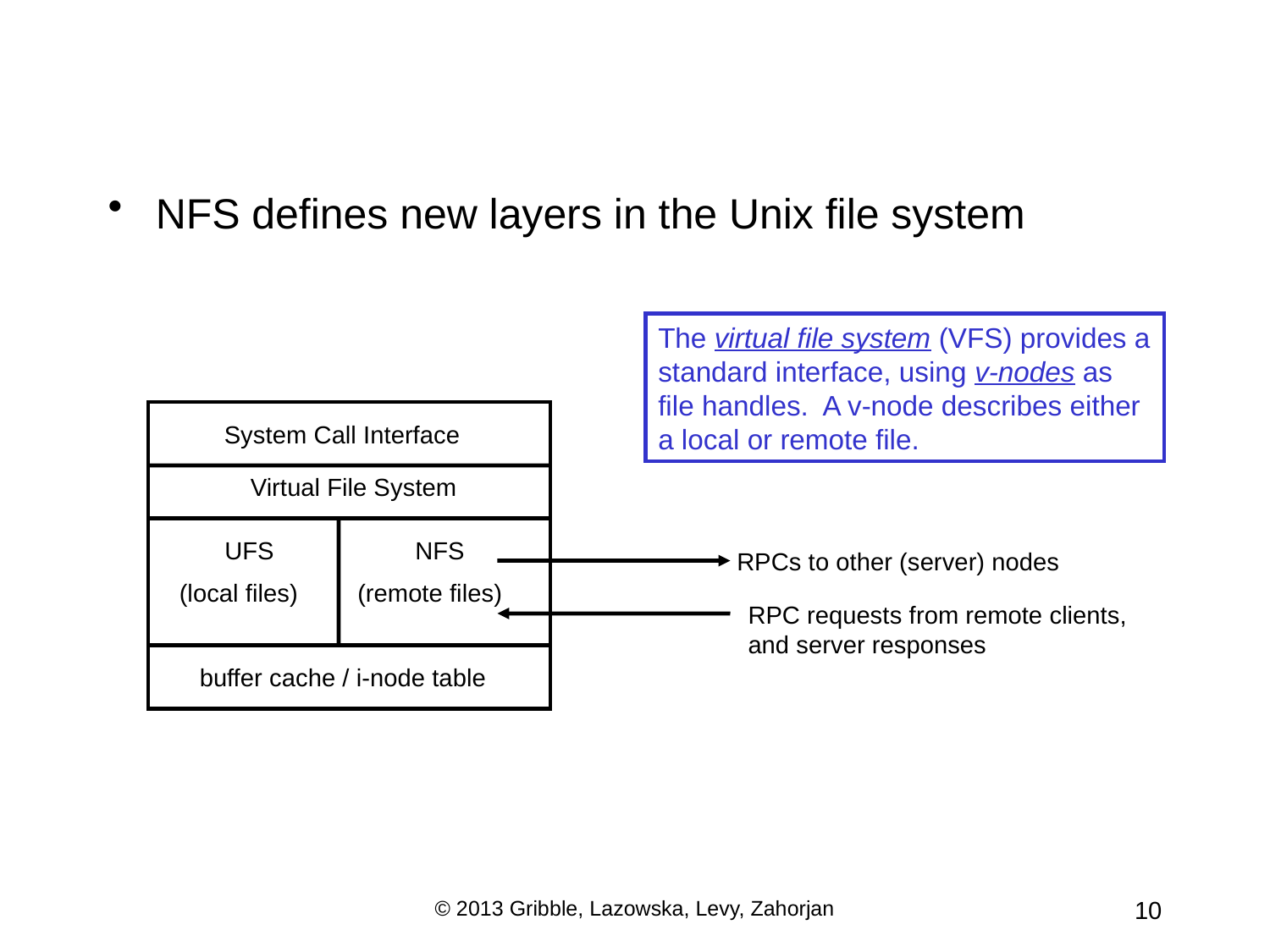

NFS defines new layers in the Unix file system
The virtual file system (VFS) provides a standard interface, using v-nodes as file handles.  A v-node describes either a local or remote file.

System Call Interface

Virtual File System

UFS
NFS
RPCs to other (server) nodes

(local files)
(remote files)
RPC requests from remote clients, and server responses

buffer cache / i-node table
© 2013 Gribble, Lazowska, Levy, Zahorjan
10